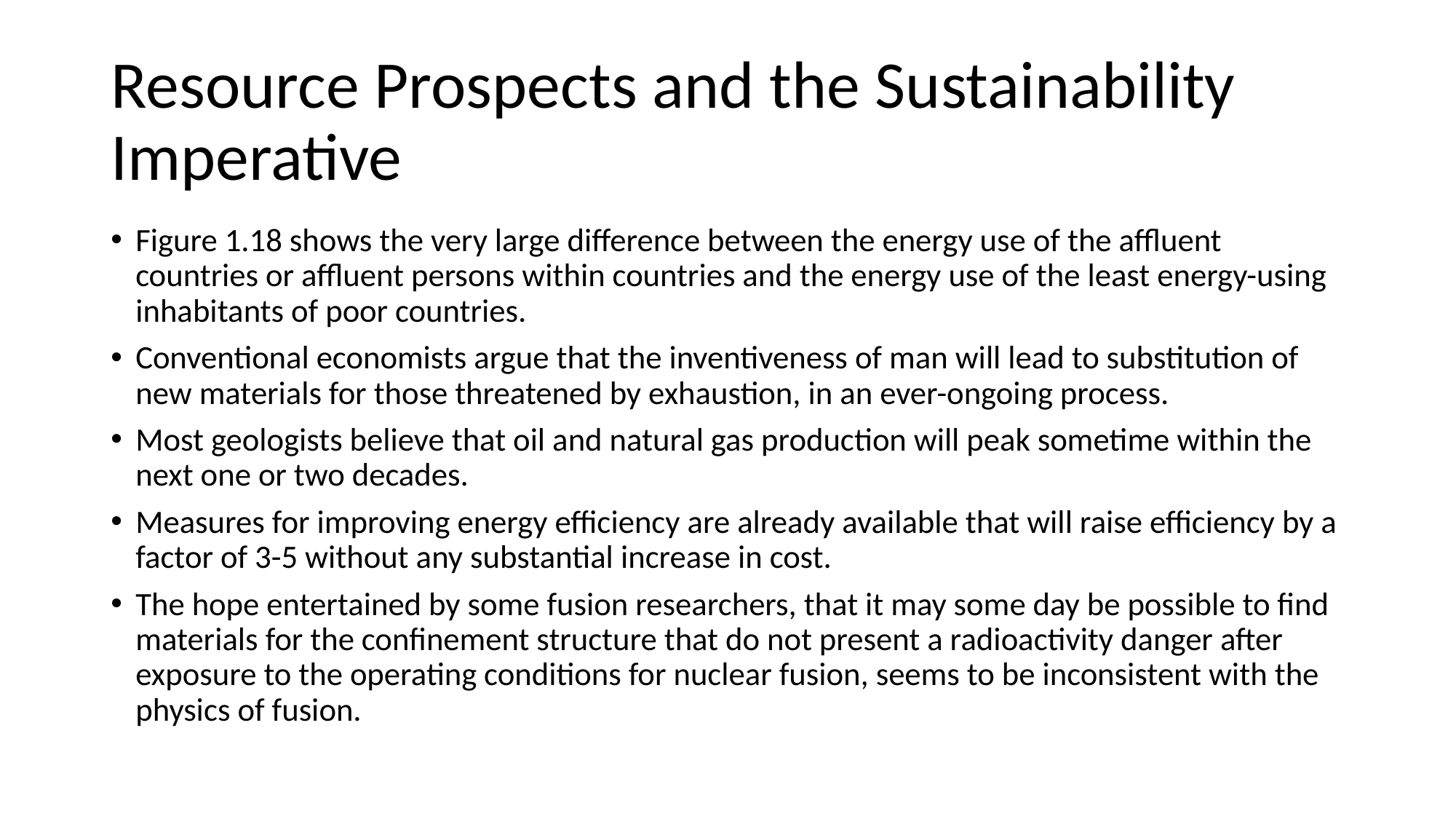

# Resource Prospects and the Sustainability Imperative
Figure 1.18 shows the very large difference between the energy use of the affluent countries or affluent persons within countries and the energy use of the least energy-using inhabitants of poor countries.
Conventional economists argue that the inventiveness of man will lead to substitution of new materials for those threatened by exhaustion, in an ever-ongoing process.
Most geologists believe that oil and natural gas production will peak sometime within the next one or two decades.
Measures for improving energy efficiency are already available that will raise efficiency by a factor of 3-5 without any substantial increase in cost.
The hope entertained by some fusion researchers, that it may some day be possible to find materials for the confinement structure that do not present a radioactivity danger after exposure to the operating conditions for nuclear fusion, seems to be inconsistent with the physics of fusion.